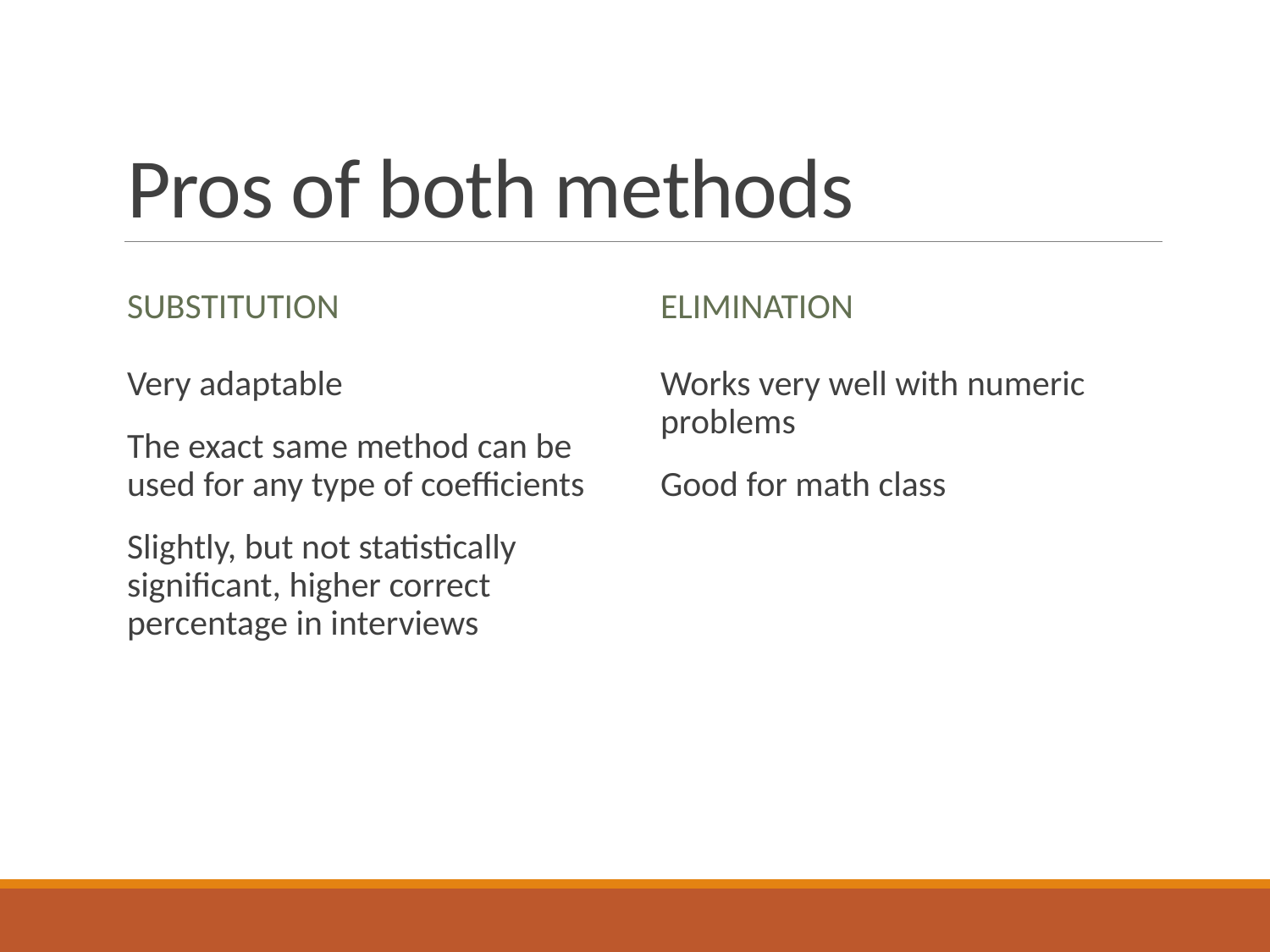

# Pros of both methods
Substitution
Elimination
Very adaptable
The exact same method can be used for any type of coefficients
Slightly, but not statistically significant, higher correct percentage in interviews
Works very well with numeric problems
Good for math class